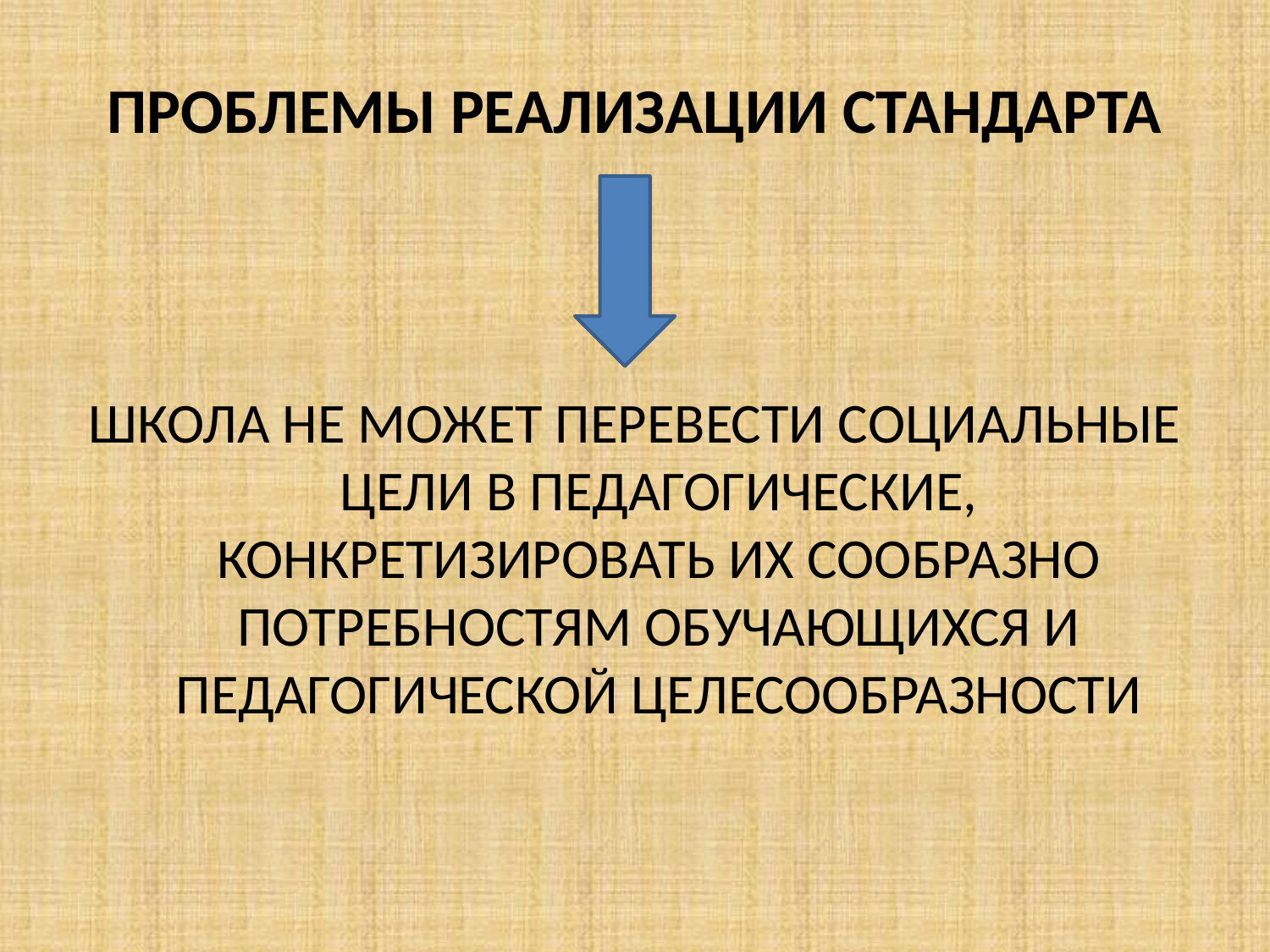

# ПРОБЛЕМЫ РЕАЛИЗАЦИИ СТАНДАРТА

ШКОЛА НЕ МОЖЕТ ПЕРЕВЕСТИ СОЦИАЛЬНЫЕ ЦЕЛИ В ПЕДАГОГИЧЕСКИЕ, КОНКРЕТИЗИРОВАТЬ ИХ СООБРАЗНО ПОТРЕБНОСТЯМ ОБУЧАЮЩИХСЯ И ПЕДАГОГИЧЕСКОЙ ЦЕЛЕСООБРАЗНОСТИ